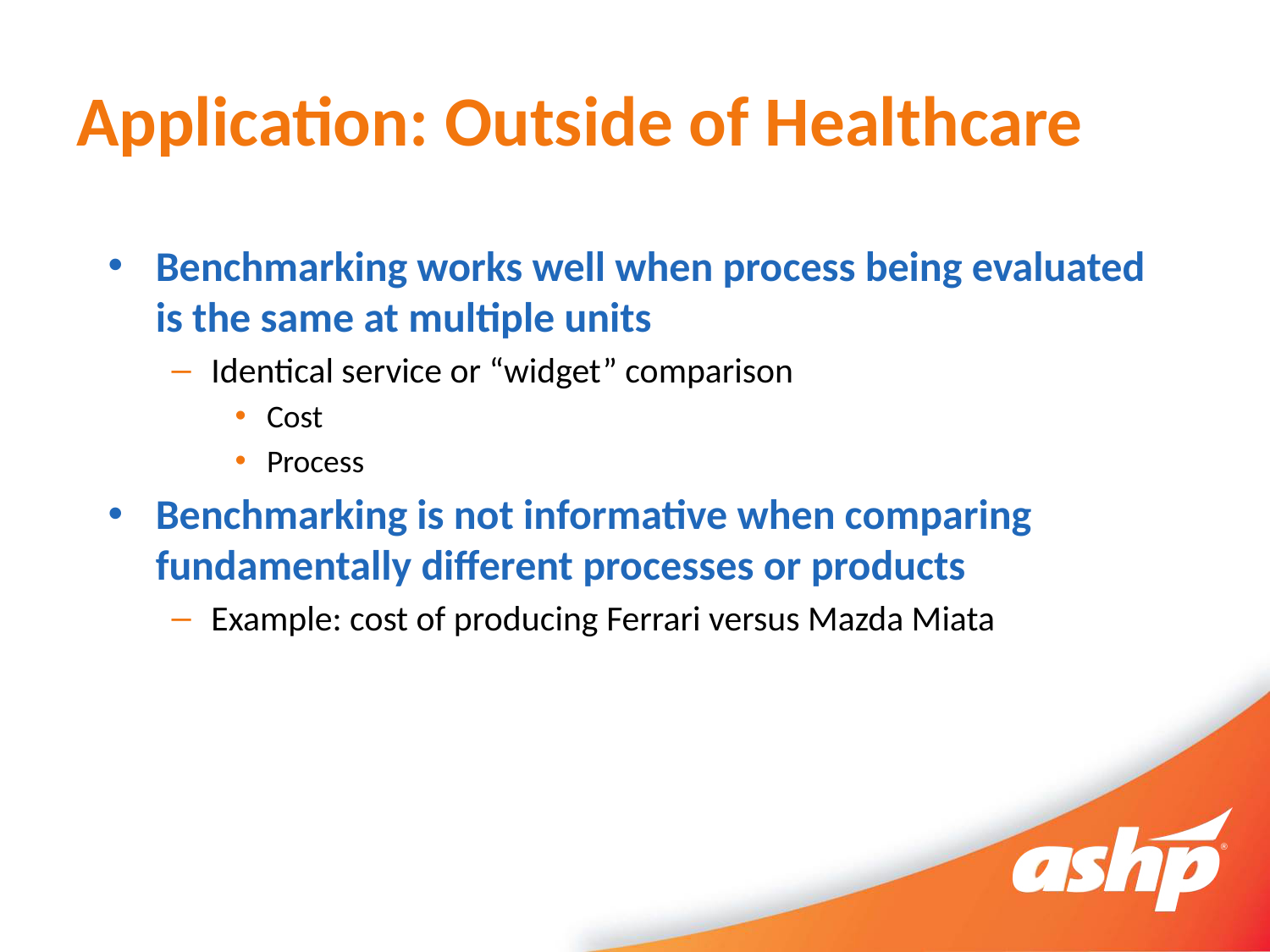

# Application: Outside of Healthcare
Benchmarking works well when process being evaluated is the same at multiple units
Identical service or “widget” comparison
Cost
Process
Benchmarking is not informative when comparing fundamentally different processes or products
Example: cost of producing Ferrari versus Mazda Miata